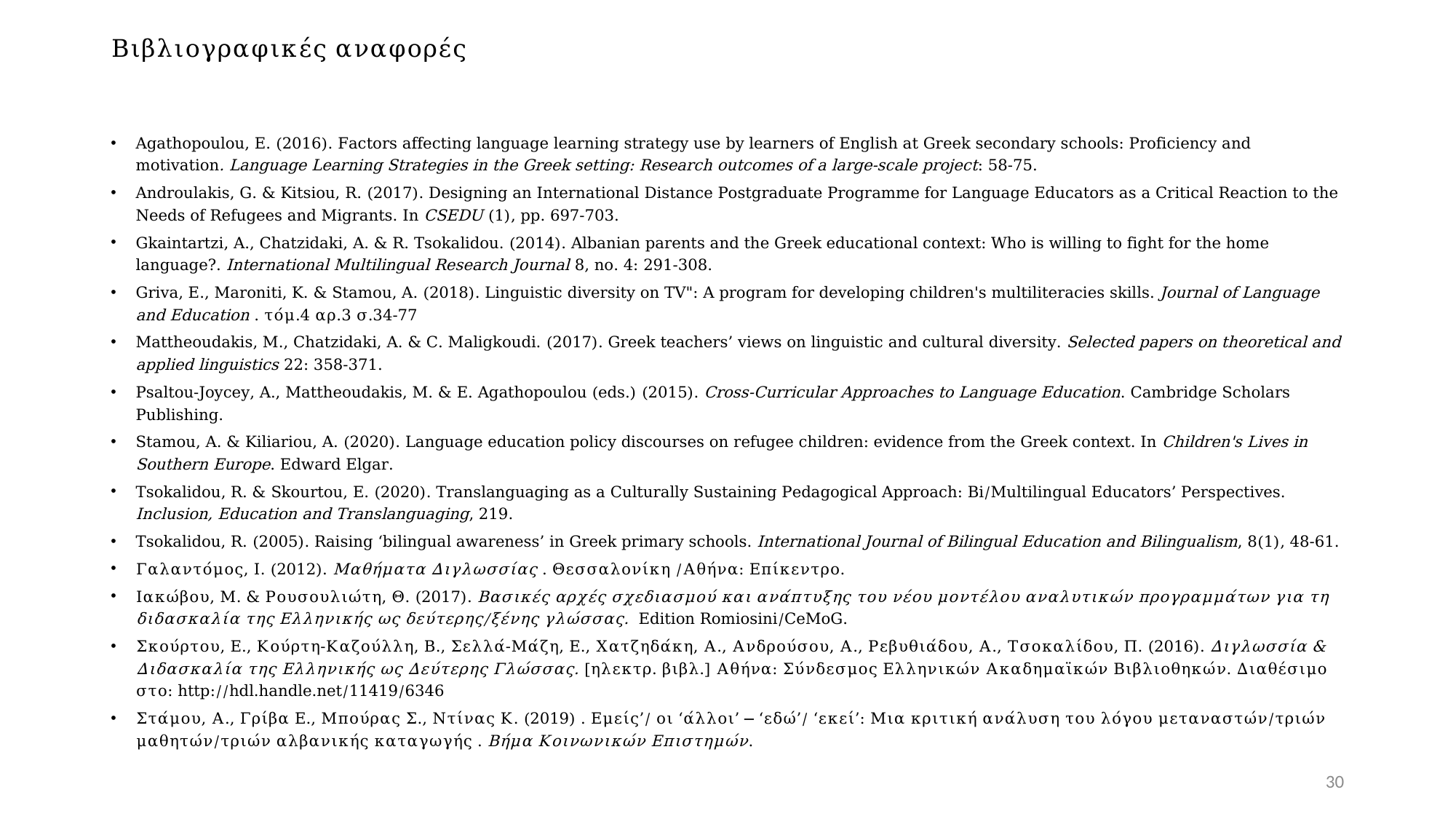

# Βιβλιογραφικές αναφορές

Agathopoulou, E. (2016). Factors affecting language learning strategy use by learners of English at Greek secondary schools: Proficiency and motivation. Language Learning Strategies in the Greek setting: Research outcomes of a large-scale project: 58-75.
Androulakis, G. & Kitsiou, R. (2017). Designing an International Distance Postgraduate Programme for Language Educators as a Critical Reaction to the Needs of Refugees and Migrants. In CSEDU (1), pp. 697-703.
Gkaintartzi, A., Chatzidaki, A. & R. Tsokalidou. (2014). Albanian parents and the Greek educational context: Who is willing to fight for the home language?. International Multilingual Research Journal 8, no. 4: 291-308.
Griva, E., Maroniti, K. & Stamou, A. (2018). Linguistic diversity on TV": A program for developing children's multiliteracies skills. Journal of Language and Education . τόμ.4 αρ.3 σ.34-77
Mattheoudakis, M., Chatzidaki, A. & C. Maligkoudi. (2017). Greek teachers’ views on linguistic and cultural diversity. Selected papers on theoretical and applied linguistics 22: 358-371.
Psaltou-Joycey, A., Mattheoudakis, M. & E. Agathopoulou (eds.) (2015). Cross-Curricular Approaches to Language Education. Cambridge Scholars Publishing.
Stamou, A. & Kiliariou, A. (2020). Language education policy discourses on refugee children: evidence from the Greek context. In Children's Lives in Southern Europe. Edward Elgar.
Tsokalidou, R. & Skourtou, E. (2020). Translanguaging as a Culturally Sustaining Pedagogical Approach: Bi/Multilingual Educators’ Perspectives. Inclusion, Education and Translanguaging, 219.
Tsokalidou, R. (2005). Raising ‘bilingual awareness’ in Greek primary schools. International Journal of Bilingual Education and Bilingualism, 8(1), 48-61.
Γαλαντόμος, Ι. (2012). Μαθήματα Διγλωσσίας . Θεσσαλονίκη /Αθήνα: Επίκεντρο.
Ιακώβου, Μ. & Ρουσουλιώτη, Θ. (2017). Βασικές αρχές σχεδιασμού και ανάπτυξης του νέου μοντέλου αναλυτικών προγραμμάτων για τη διδασκαλία της Eλληνικής ως δεύτερης/ξένης γλώσσας.  Edition Romiosini/CeMoG.
Σκούρτου, Ε., Κούρτη-Καζούλλη, Β., Σελλά-Μάζη, Ε., Χατζηδάκη, Α., Ανδρούσου, Α., Ρεβυθιάδου, Α., Τσοκαλίδου, Π. (2016). Διγλωσσία & Διδασκαλία της Ελληνικής ως Δεύτερης Γλώσσας. [ηλεκτρ. βιβλ.] Αθήνα: Σύνδεσμος Ελληνικών Ακαδημαϊκών Βιβλιοθηκών. Διαθέσιμο στο: http://hdl.handle.net/11419/6346
Στάμου, Α., Γρίβα Ε., Μπούρας Σ., Ντίνας Κ. (2019) . Εμείς’/ οι ‘άλλοι’ ─ ‘εδώ’/ ‘εκεί’: Μια κριτική ανάλυση του λόγου μεταναστών/τριών μαθητών/τριών αλβανικής καταγωγής . Βήμα Κοινωνικών Επιστημών.

30